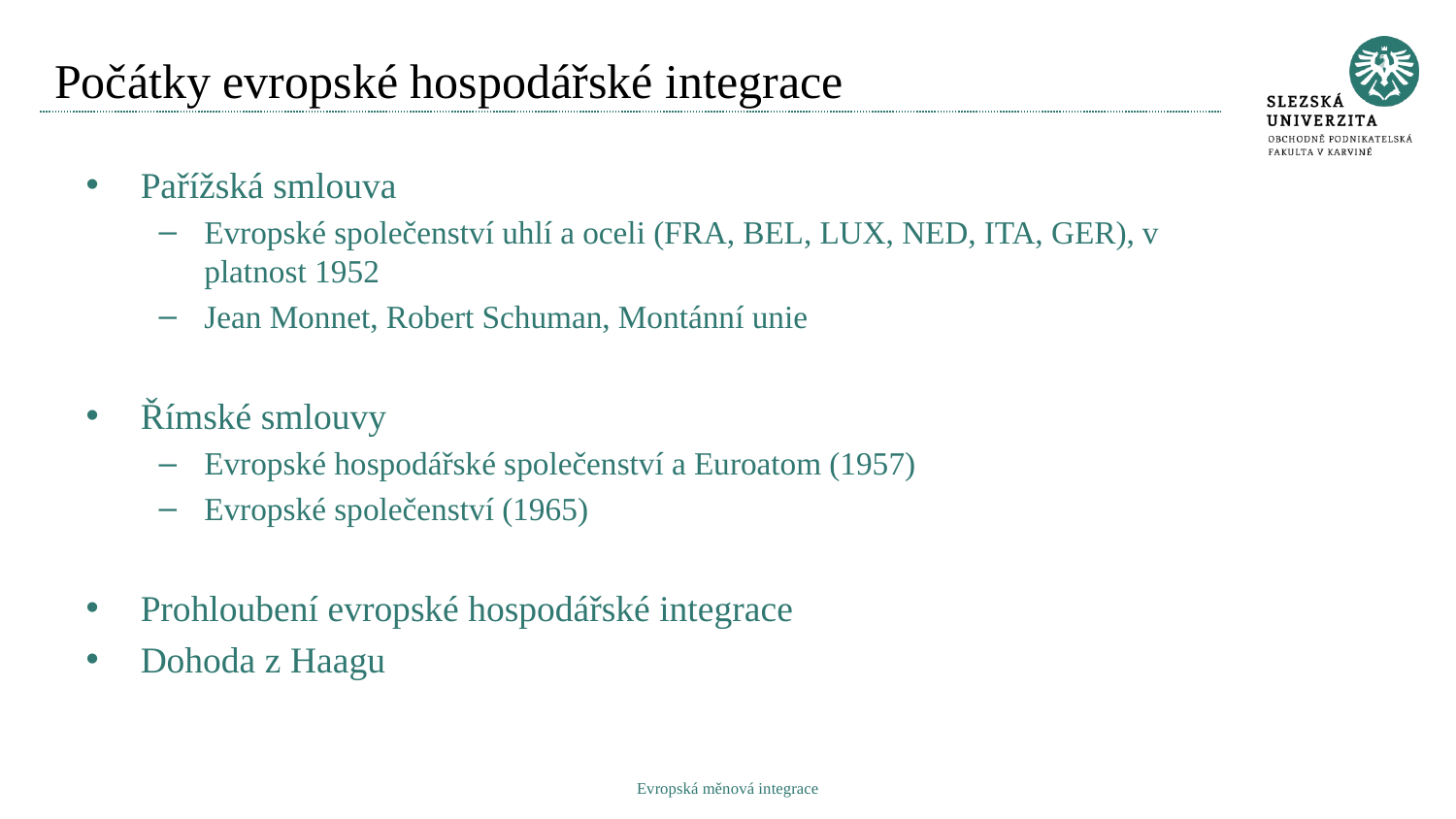

# Počátky evropské hospodářské integrace
Pařížská smlouva
Evropské společenství uhlí a oceli (FRA, BEL, LUX, NED, ITA, GER), v platnost 1952
Jean Monnet, Robert Schuman, Montánní unie

Římské smlouvy
Evropské hospodářské společenství a Euroatom (1957)
Evropské společenství (1965)

Prohloubení evropské hospodářské integrace
Dohoda z Haagu